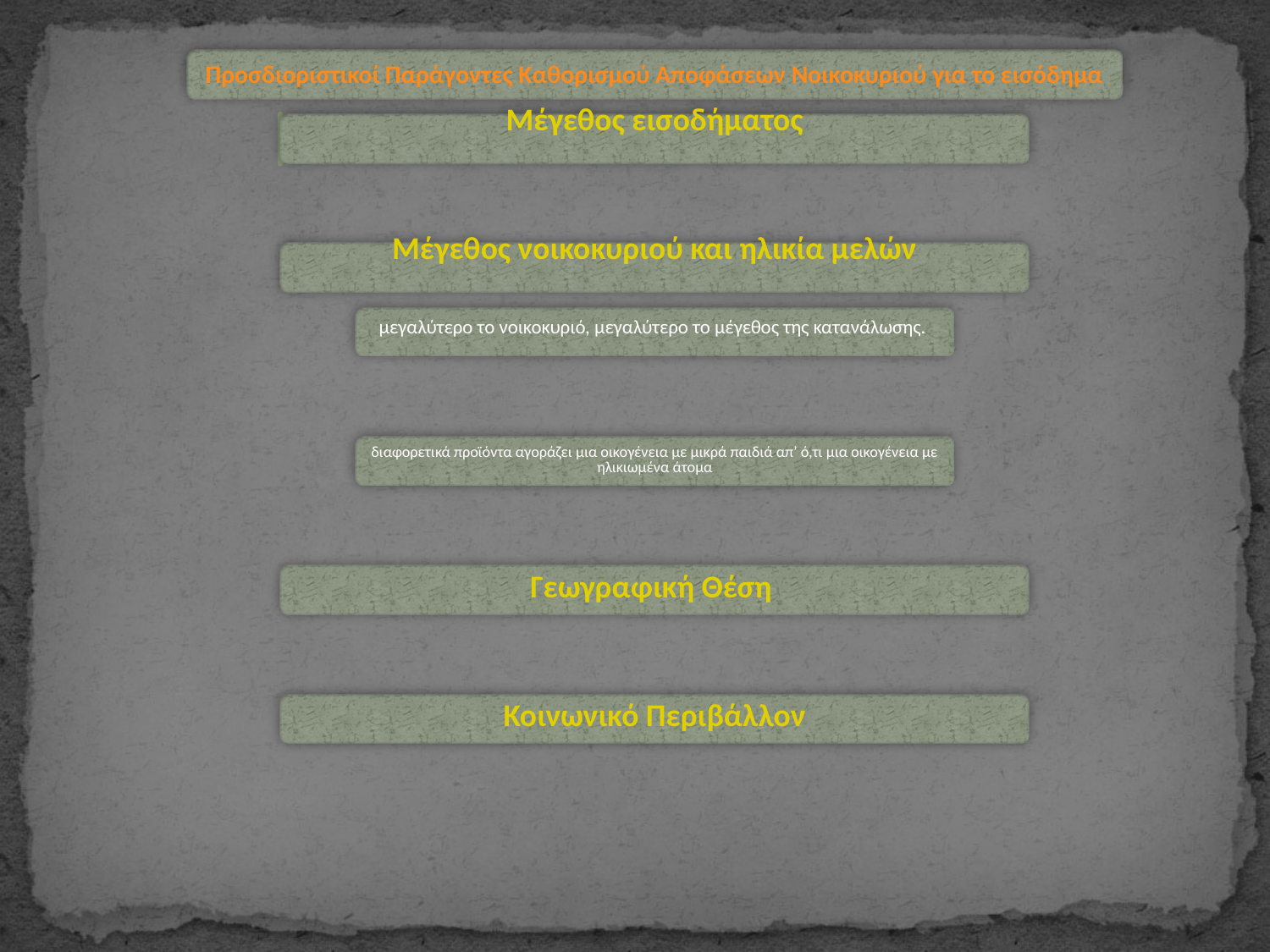

Προσδιοριστικοί Παράγοντες Καθορισμού Αποφάσεων Νοικοκυριού για το εισόδημα
Μέγεθος εισοδήματος
Μέγεθος νοικοκυριού και ηλικία μελών
μεγαλύτερο το νοικοκυριό, μεγαλύτερο το μέγεθος της κατανάλωσης.
διαφορετικά προϊόντα αγοράζει μια οικογένεια με μικρά παιδιά απ’ ό,τι μια οικογένεια με ηλικιωμένα άτομα
Γεωγραφική Θέση
Κοινωνικό Περιβάλλον